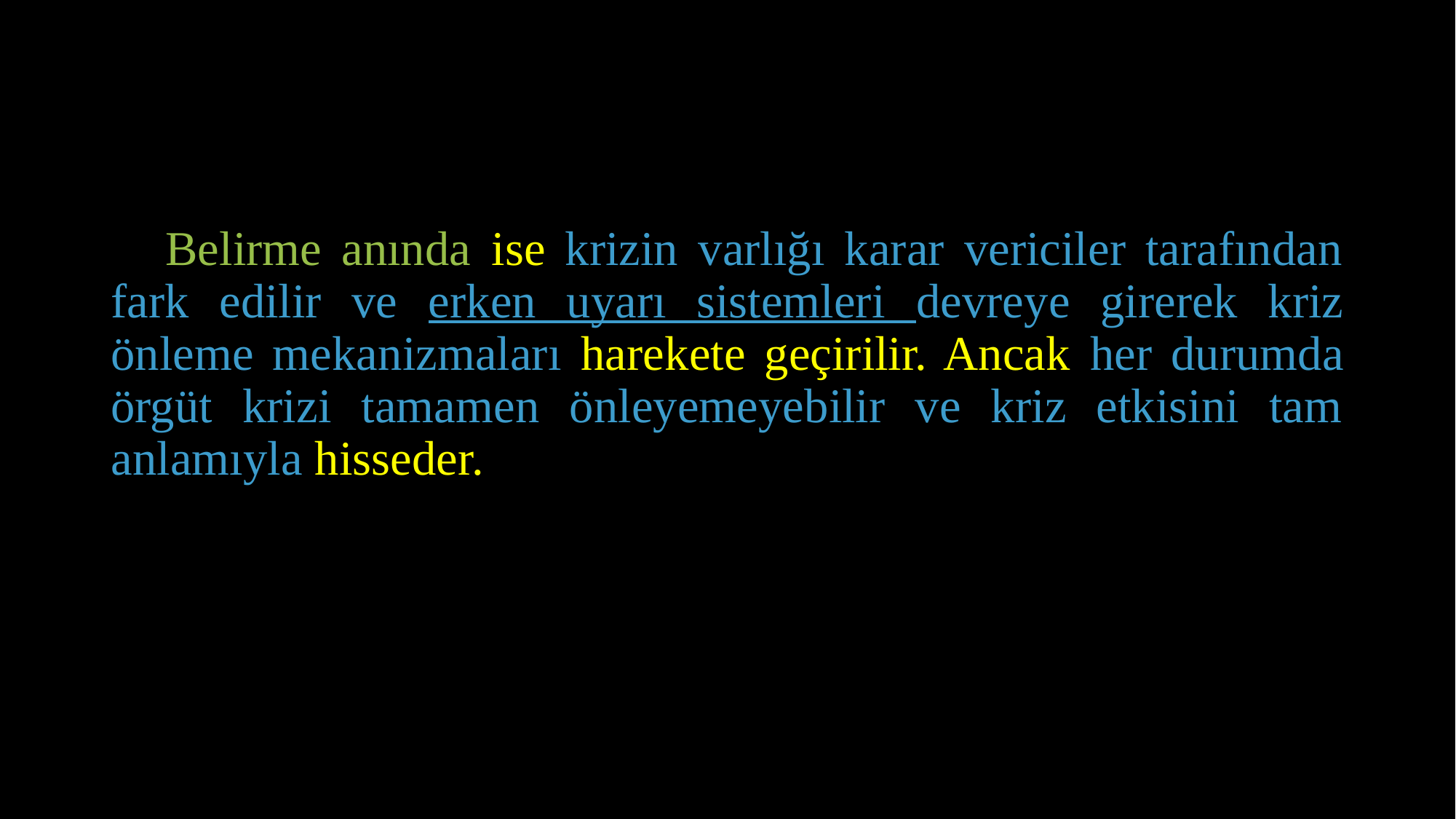

Belirme anında ise krizin varlığı karar vericiler tarafından fark edilir ve erken uyarı sistemleri devreye girerek kriz önleme mekanizmaları harekete geçirilir. Ancak her durumda örgüt krizi tamamen önleyemeyebilir ve kriz etkisini tam anlamıyla hisseder.